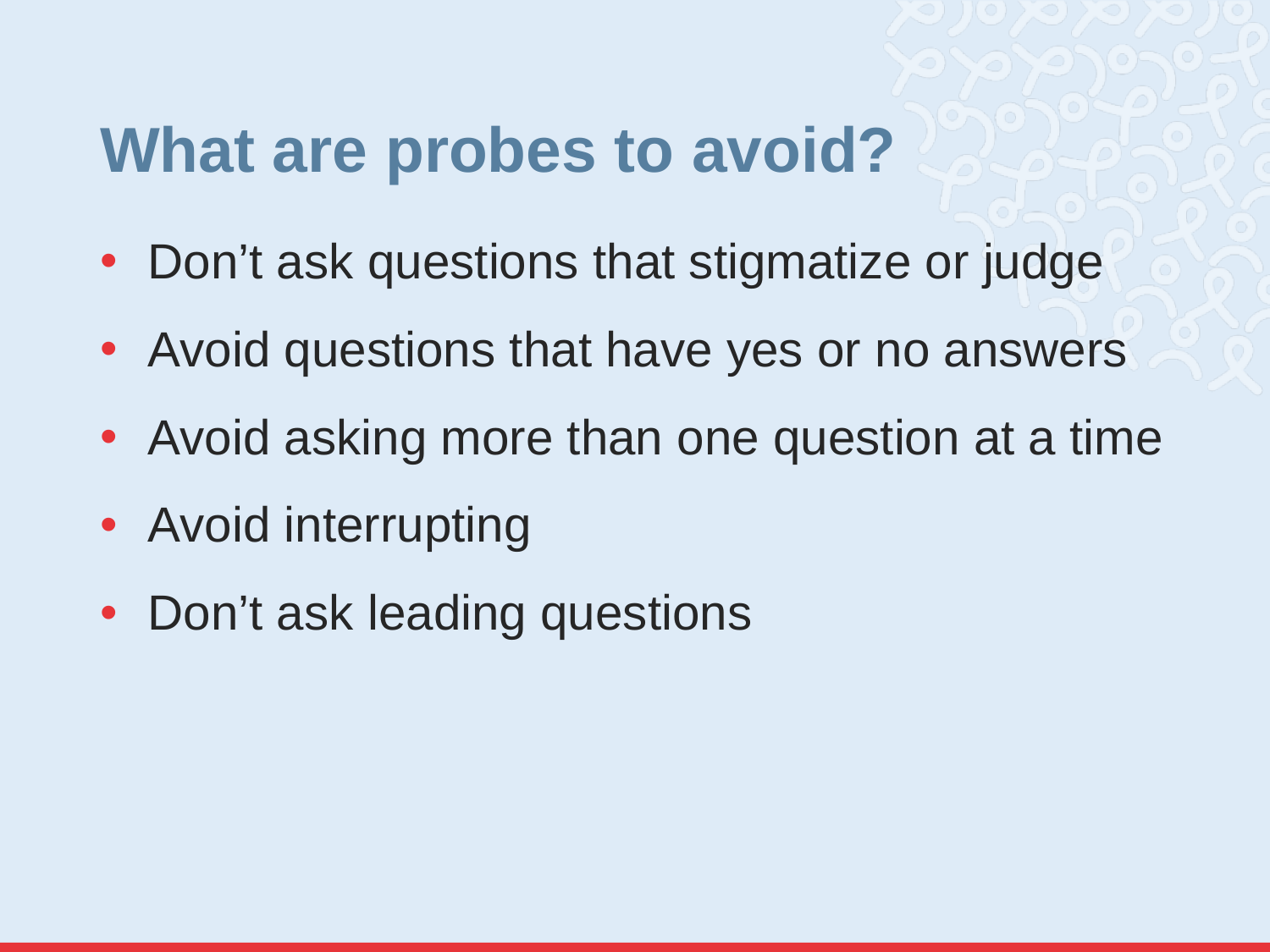

# What are probes to avoid?
Don’t ask questions that stigmatize or judge
Avoid questions that have yes or no answers
Avoid asking more than one question at a time
Avoid interrupting
Don’t ask leading questions